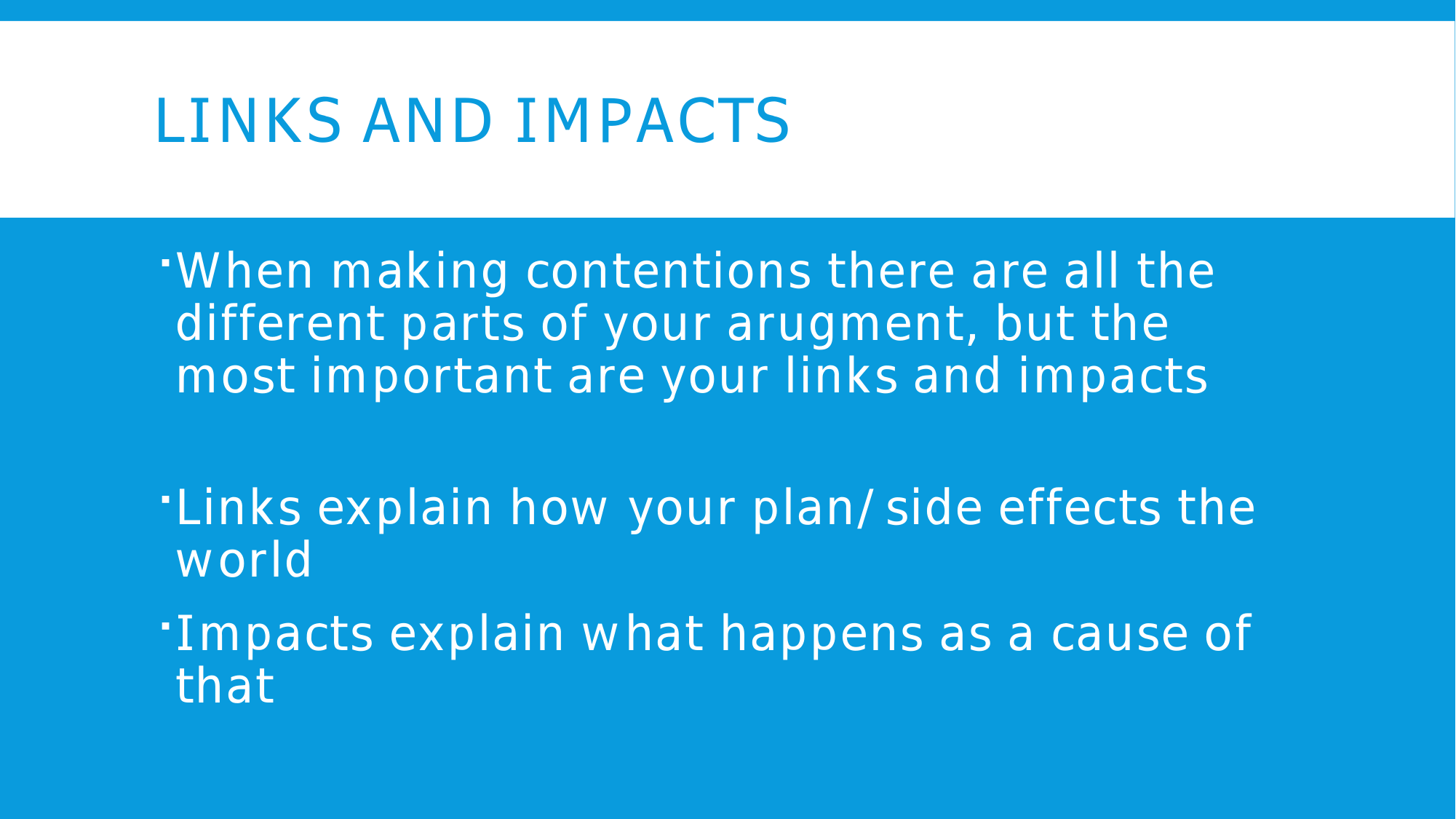

# Links and impacts
When making contentions there are all the different parts of your arugment, but the most important are your links and impacts
Links explain how your plan/side effects the world
Impacts explain what happens as a cause of that